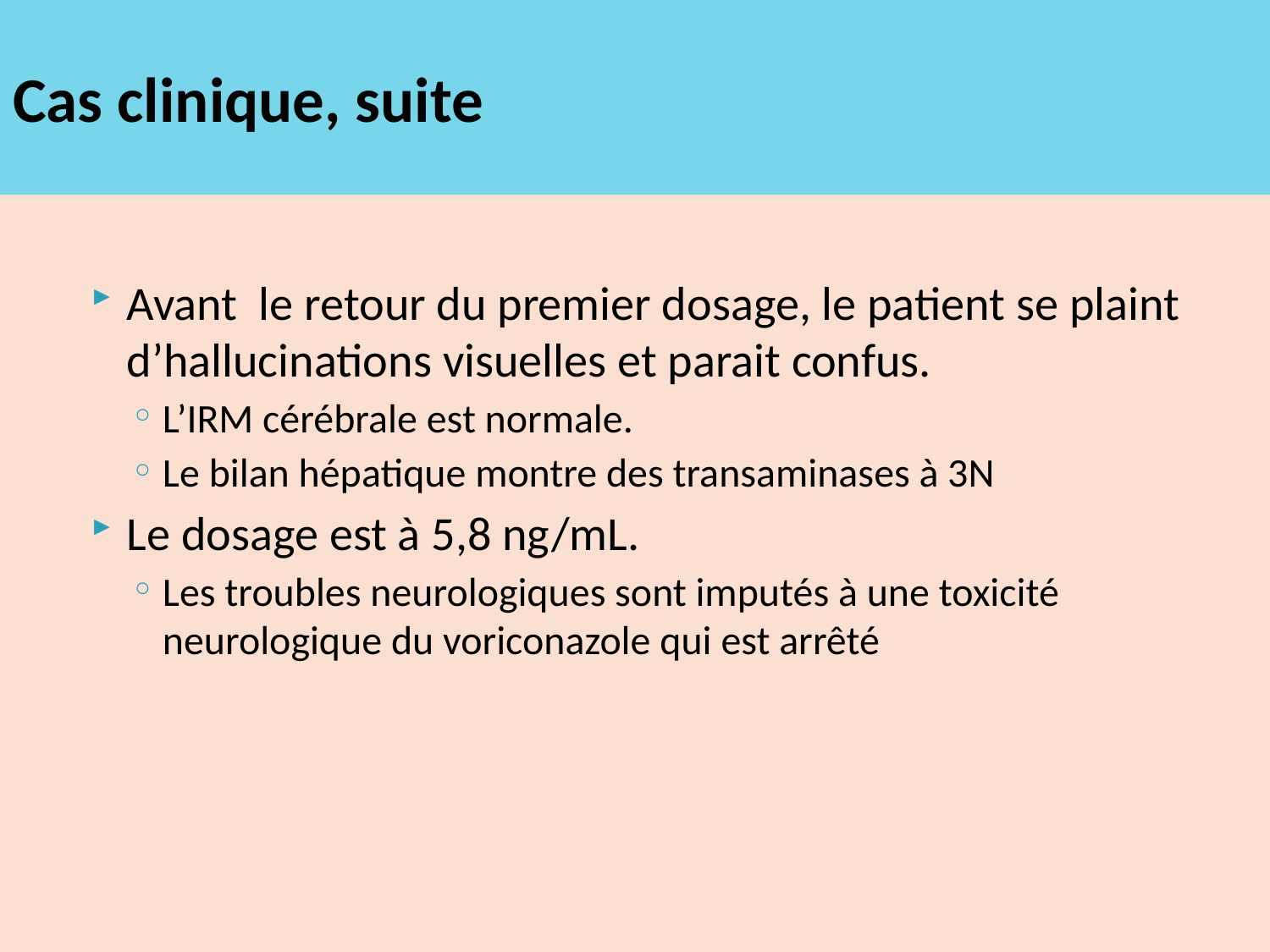

# Cas clinique, suite
Avant  le retour du premier dosage, le patient se plaint d’hallucinations visuelles et parait confus.
L’IRM cérébrale est normale.
Le bilan hépatique montre des transaminases à 3N
Le dosage est à 5,8 ng/mL.
Les troubles neurologiques sont imputés à une toxicité neurologique du voriconazole qui est arrêté